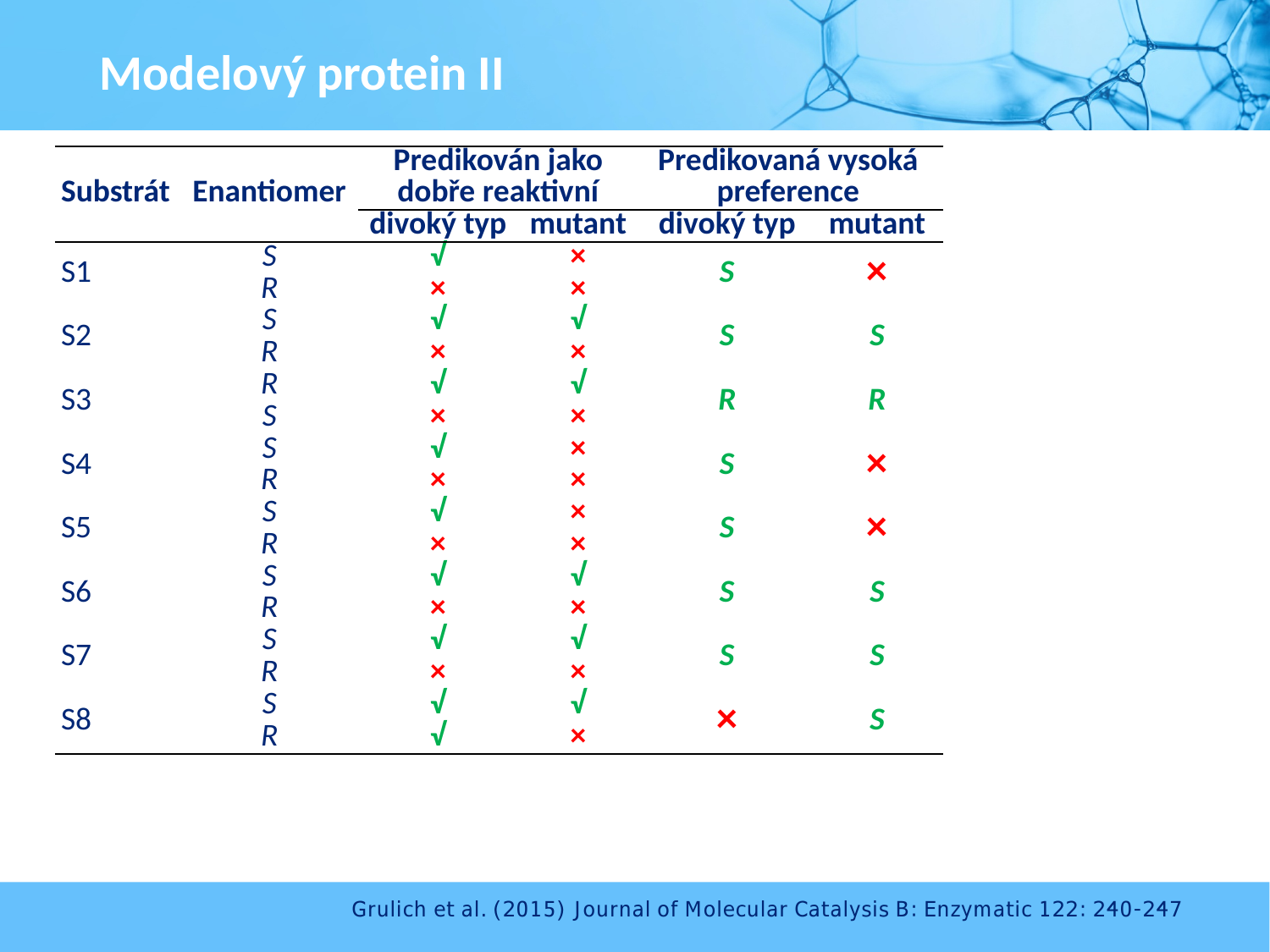

# Modelový protein II
| Substrát | Enantiomer | Predikován jako dobře reaktivní |  | Predikovaná vysoká preference |  | E-hodnota |  |
| --- | --- | --- | --- | --- | --- | --- | --- |
|  |  | divoký typ | mutant | divoký typ | mutant | divoký typ | mutant |
| S1 | S | √ | × | S | × | 90 | 50 |
|  | R | × | × |  |  |  |  |
| S2 | S | √ | √ | S | S | 80 | 80 |
|  | R | × | × |  |  |  |  |
| S3 | R | √ | √ | R | R | 70 | 70 |
|  | S | × | × |  |  |  |  |
| S4 | S | √ | × | S | × | 80 | 50 |
|  | R | × | × |  |  |  |  |
| S5 | S | √ | × | S | × | 80 | 50 |
|  | R | × | × |  |  |  |  |
| S6 | S | √ | √ | S | S | 90 | 100 |
|  | R | × | × |  |  |  |  |
| S7 | S | √ | √ | S | S | 110 | 110 |
|  | R | × | × |  |  |  |  |
| S8 | S | √ | √ | × | S | 40 | 70 |
|  | R | √ | × |  |  |  |  |

Grulich et al. (2015) Journal of Molecular Catalysis B: Enzymatic 122: 240-247